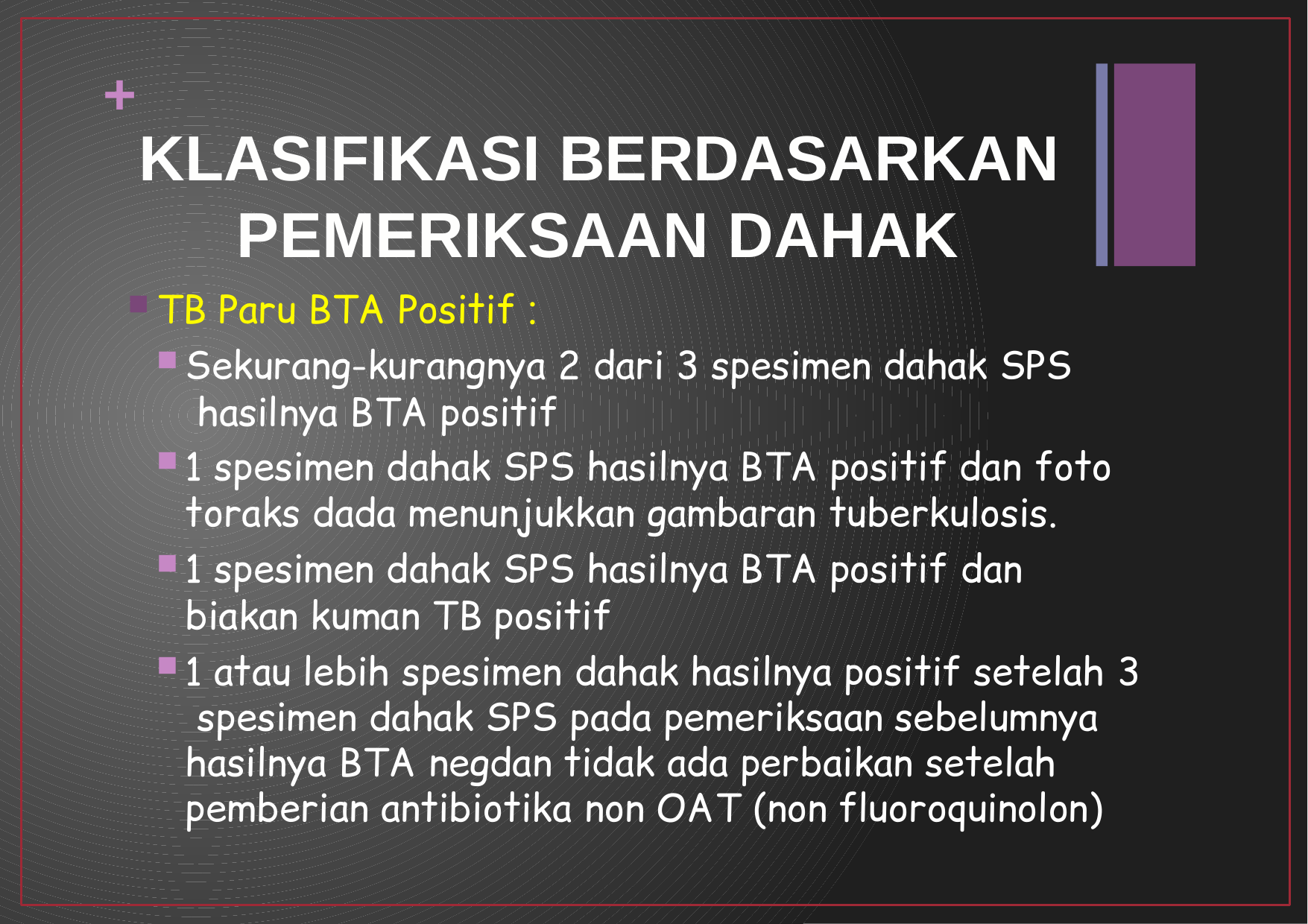

+

# KLASIFIKASI BERDASARKAN  PEMERIKSAAN DAHAK
TB Paru BTA Positif :
Sekurang-kurangnya 2 dari 3 spesimen dahak SPS  hasilnya BTA positif
1 spesimen dahak SPS hasilnya BTA positif dan foto  toraks dada menunjukkan gambaran tuberkulosis.
1 spesimen dahak SPS hasilnya BTA positif dan  biakan kuman TB positif
1 atau lebih spesimen dahak hasilnya positif setelah 3  spesimen dahak SPS pada pemeriksaan sebelumnya  hasilnya BTA negdan tidak ada perbaikan setelah  pemberian antibiotika non OAT (non fluoroquinolon)